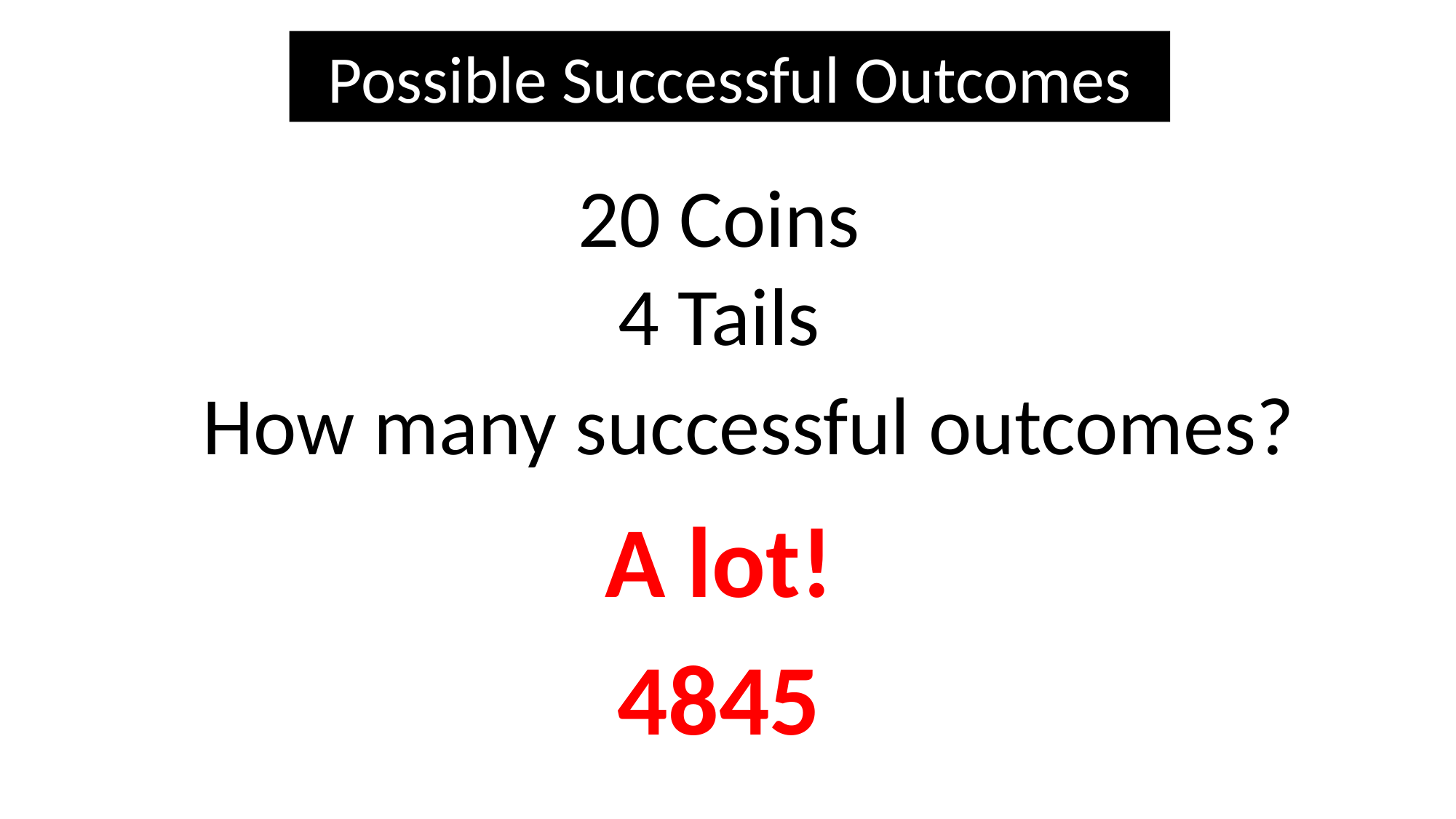

Possible Successful Outcomes
20 Coins
4 Tails
How many successful outcomes?
A lot!
4845